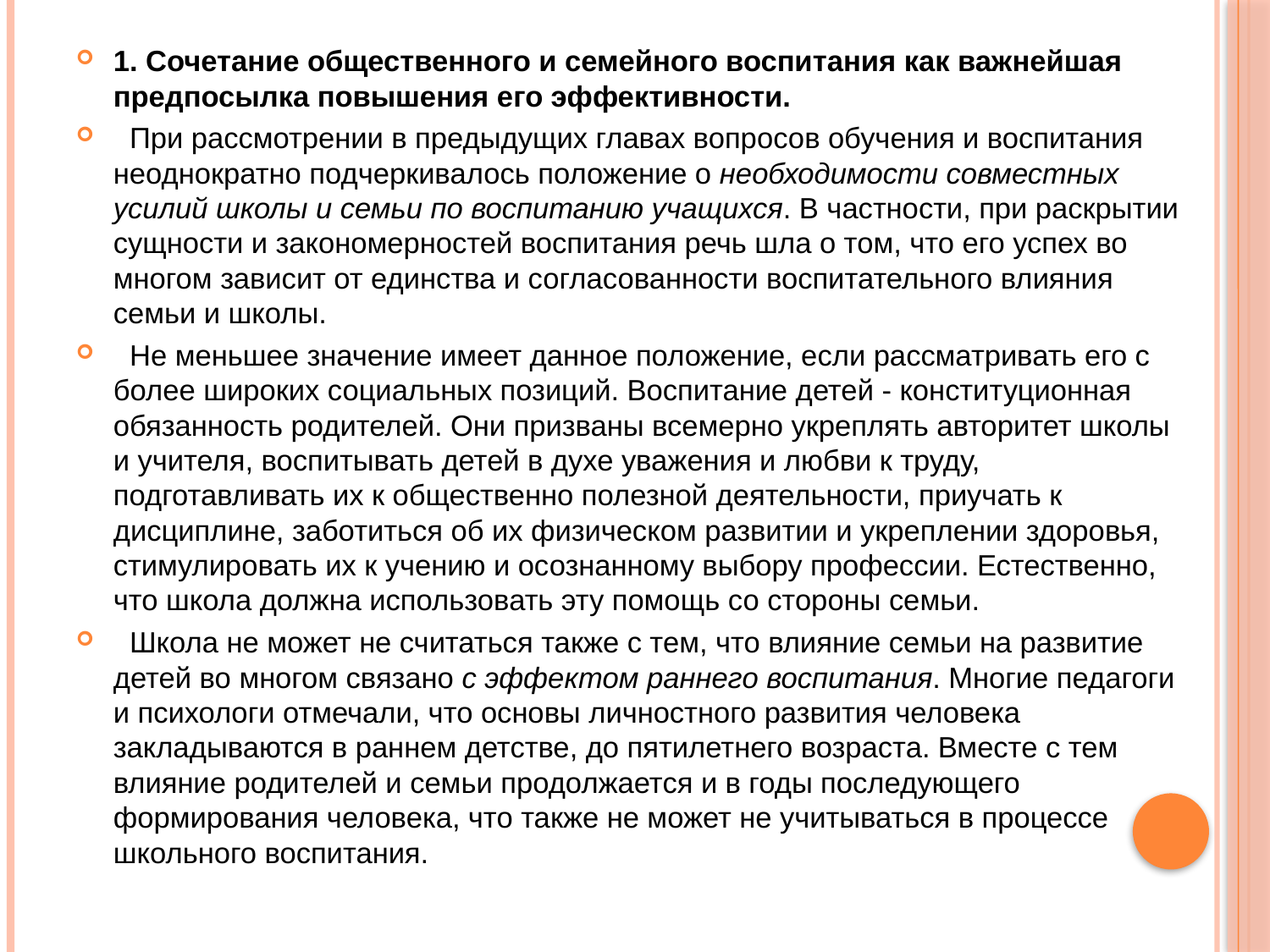

1. Сочетание общественного и семейного воспитания как важнейшая предпосылка повышения его эффективности.
  При рассмотрении в предыдущих главах вопросов обучения и воспитания неоднократно подчеркивалось положение о необходимости совместных усилий школы и семьи по воспитанию учащихся. В частности, при раскрытии сущности и закономерностей воспитания речь шла о том, что его успех во многом зависит от единства и согласованности воспитательного влияния семьи и школы.
  Не меньшее значение имеет данное положение, если рассматривать его с более широких социальных позиций. Воспитание детей - конституционная обязанность родителей. Они призваны всемерно укреплять авторитет школы и учителя, воспитывать детей в духе уважения и любви к труду, подготавливать их к общественно полезной деятельности, приучать к дисциплине, заботиться об их физическом развитии и укреплении здоровья, стимулировать их к учению и осознанному выбору профессии. Естественно, что школа должна использовать эту помощь со стороны семьи.
  Школа не может не считаться также с тем, что влияние семьи на развитие детей во многом связано с эффектом раннего воспитания. Многие педагоги и психологи отмечали, что основы личностного развития человека закладываются в раннем детстве, до пятилетнего возраста. Вместе с тем влияние родителей и семьи продолжается и в годы последующего формирования человека, что также не может не учитываться в процессе школьного воспитания.